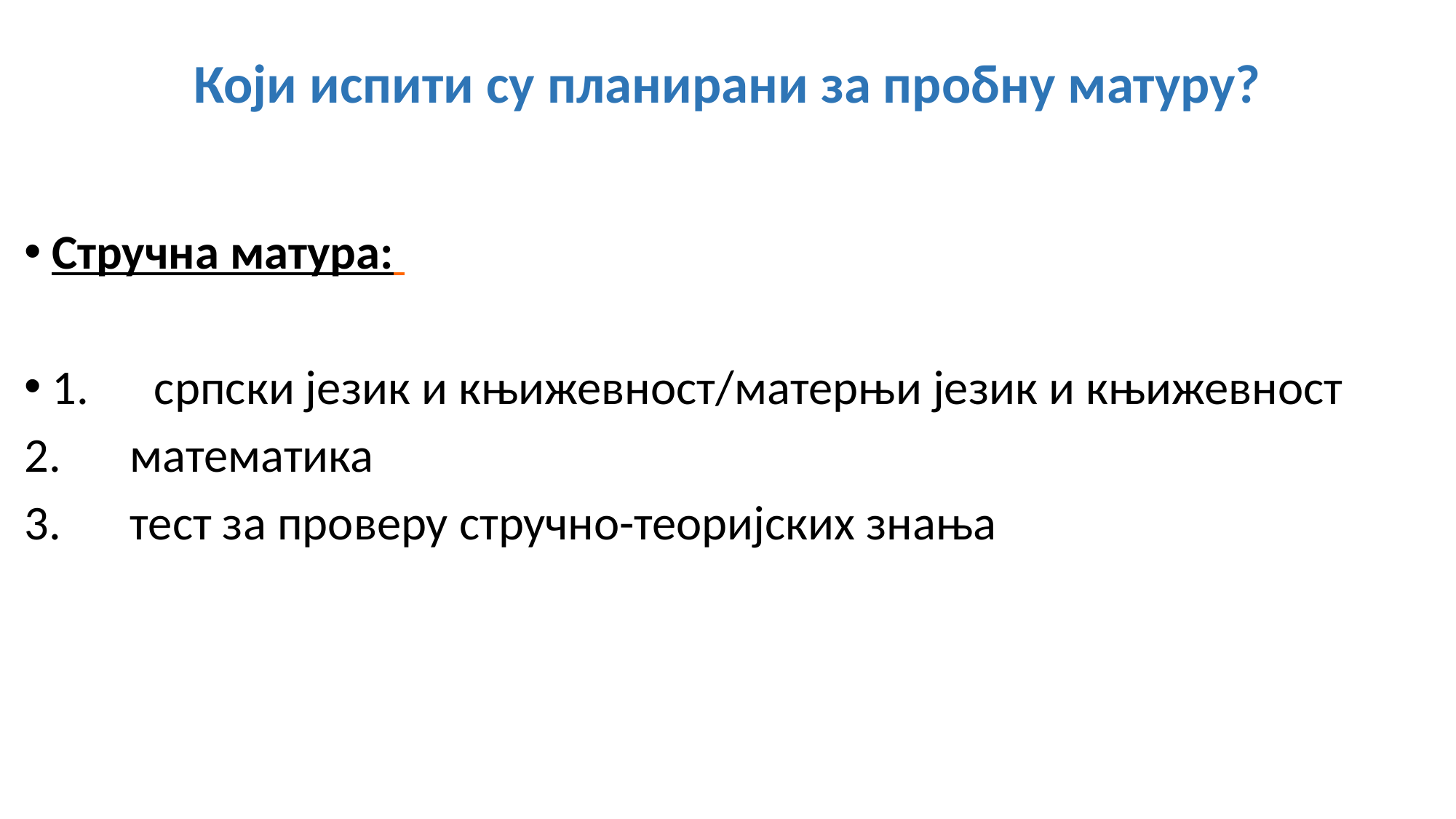

# Који испити су планирани за пробну матуру?

Стручна матура:

1.      српски језик и књижевност/матерњи језик и књижевност
    математика
    тест за проверу стручно-теоријских знањa